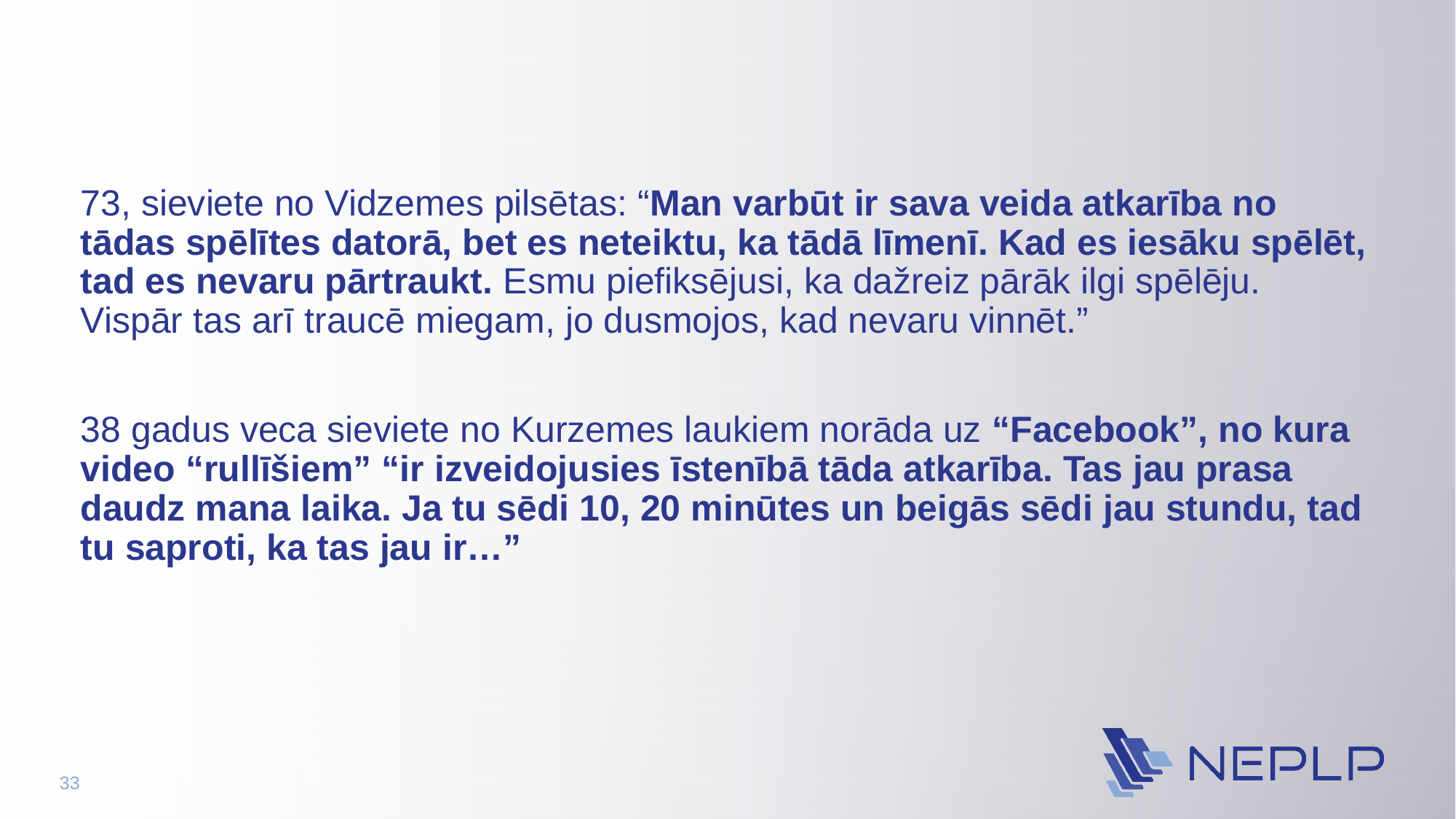

#
73, sieviete no Vidzemes pilsētas: “Man varbūt ir sava veida atkarība no tādas spēlītes datorā, bet es neteiktu, ka tādā līmenī. Kad es iesāku spēlēt, tad es nevaru pārtraukt. Esmu piefiksējusi, ka dažreiz pārāk ilgi spēlēju. Vispār tas arī traucē miegam, jo dusmojos, kad nevaru vinnēt.”

38 gadus veca sieviete no Kurzemes laukiem norāda uz “Facebook”, no kura video “rullīšiem” “ir izveidojusies īstenībā tāda atkarība. Tas jau prasa daudz mana laika. Ja tu sēdi 10, 20 minūtes un beigās sēdi jau stundu, tad tu saproti, ka tas jau ir…”
33